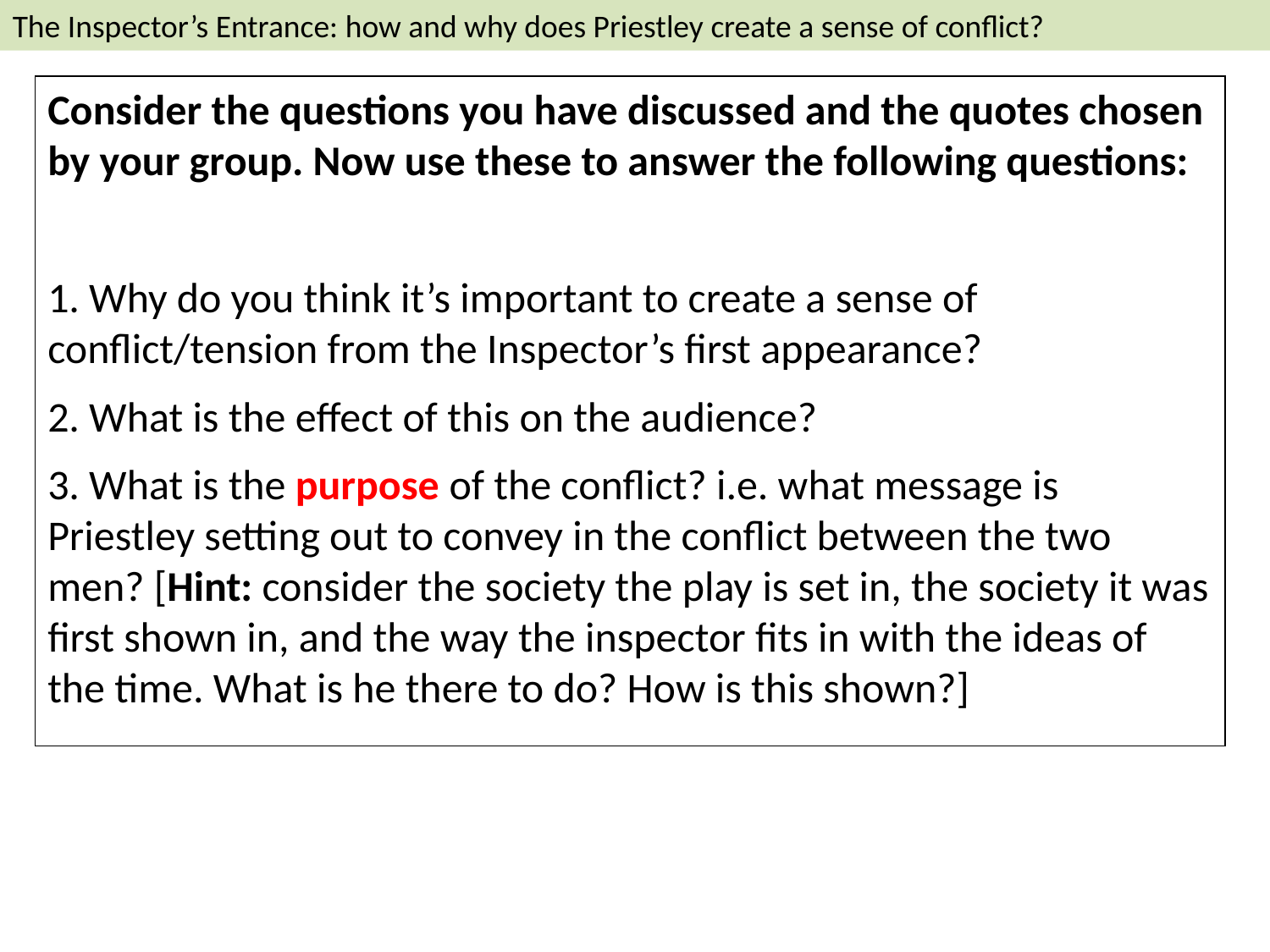

The Inspector’s Entrance: how and why does Priestley create a sense of conflict?
Consider the questions you have discussed and the quotes chosen by your group. Now use these to answer the following questions:

1. Why do you think it’s important to create a sense of conflict/tension from the Inspector’s first appearance?
2. What is the effect of this on the audience?
3. What is the purpose of the conflict? i.e. what message is Priestley setting out to convey in the conflict between the two men? [Hint: consider the society the play is set in, the society it was first shown in, and the way the inspector fits in with the ideas of the time. What is he there to do? How is this shown?]